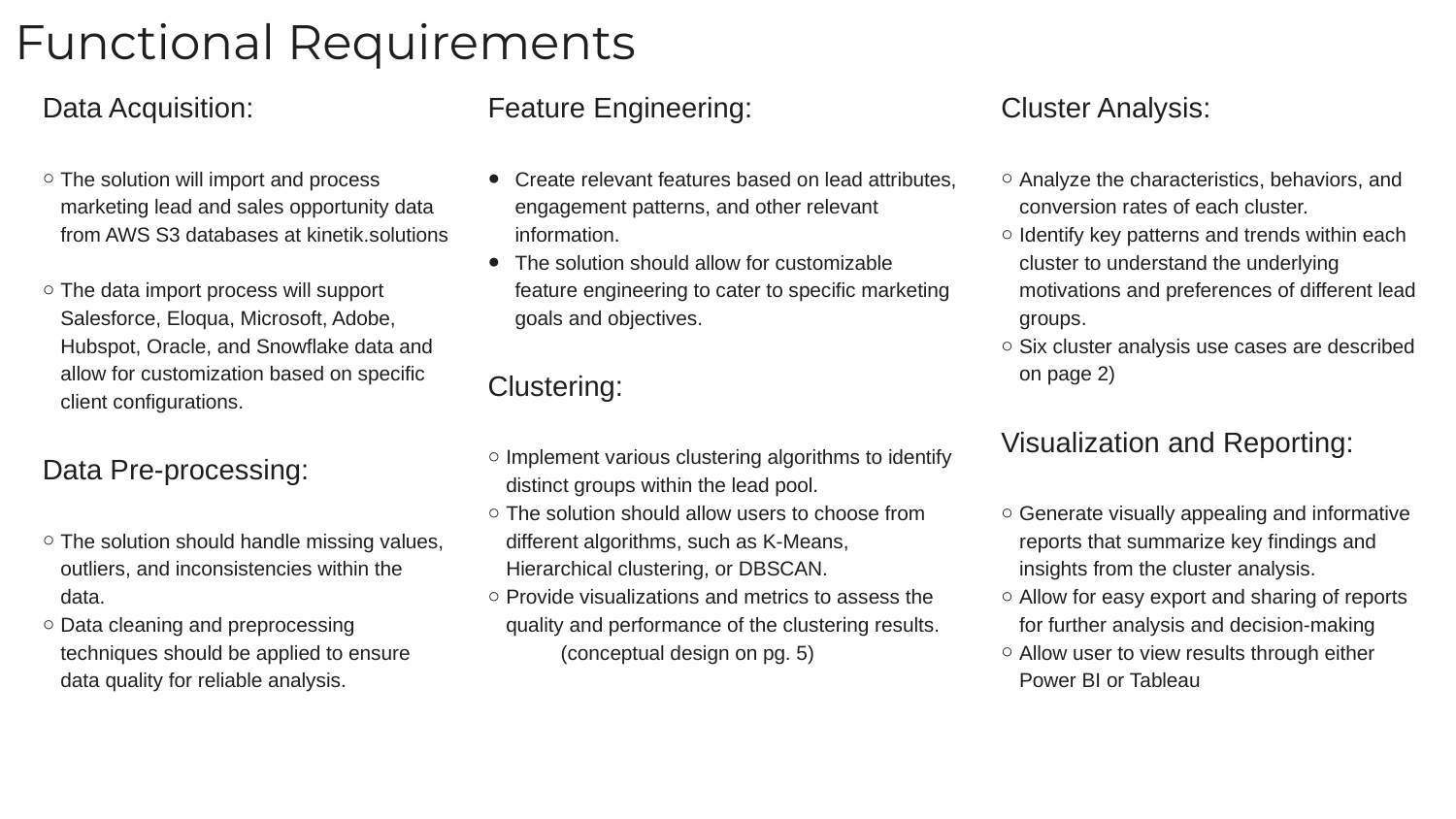

Functional Requirements
Data Acquisition:

The solution will import and process marketing lead and sales opportunity data from AWS S3 databases at kinetik.solutions

The data import process will support Salesforce, Eloqua, Microsoft, Adobe, Hubspot, Oracle, and Snowflake data and  allow for customization based on specific client configurations.

Data Pre-processing:

The solution should handle missing values, outliers, and inconsistencies within the data.
Data cleaning and preprocessing techniques should be applied to ensure data quality for reliable analysis.
Feature Engineering:

Create relevant features based on lead attributes, engagement patterns, and other relevant information.
The solution should allow for customizable feature engineering to cater to specific marketing goals and objectives.

Clustering:

Implement various clustering algorithms to identify distinct groups within the lead pool.
The solution should allow users to choose from different algorithms, such as K-Means, Hierarchical clustering, or DBSCAN.
Provide visualizations and metrics to assess the quality and performance of the clustering results.
(conceptual design on pg. 5)
Cluster Analysis:

Analyze the characteristics, behaviors, and conversion rates of each cluster.
Identify key patterns and trends within each cluster to understand the underlying motivations and preferences of different lead groups.
Six cluster analysis use cases are described on page 2)

Visualization and Reporting:

Generate visually appealing and informative reports that summarize key findings and insights from the cluster analysis.
Allow for easy export and sharing of reports for further analysis and decision-making
Allow user to view results through either Power BI or Tableau